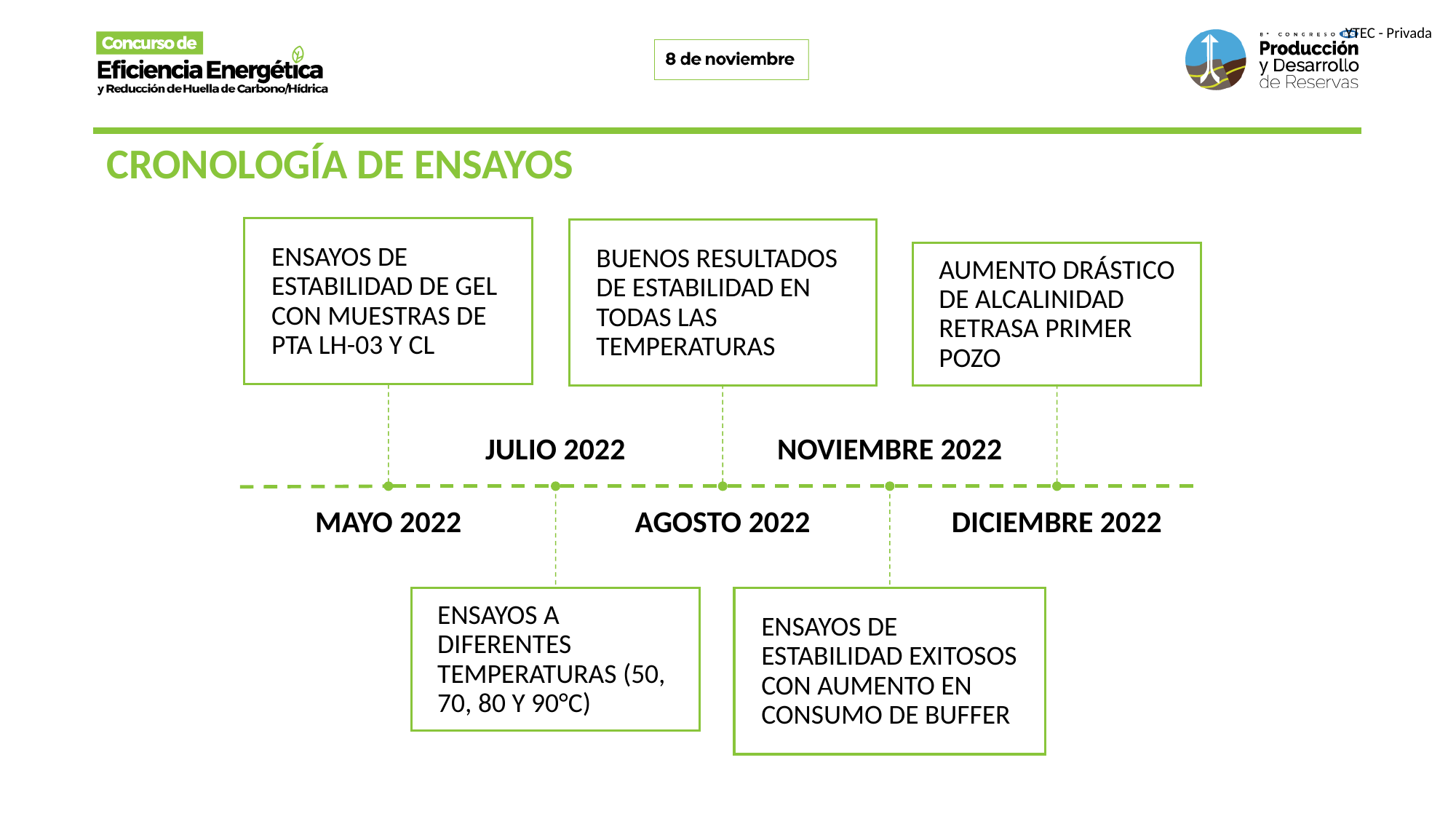

CRONOLOGÍA DE ENSAYOS
ENSAYOS DE ESTABILIDAD DE GEL CON MUESTRAS DE PTA LH-03 Y CL
BUENOS RESULTADOS DE ESTABILIDAD EN TODAS LAS TEMPERATURAS
AUMENTO DRÁSTICO DE ALCALINIDAD RETRASA PRIMER POZO

JULIO 2022
NOVIEMBRE 2022

MAYO 2022
AGOSTO 2022
DICIEMBRE 2022
ENSAYOS DE ESTABILIDAD EXITOSOS CON AUMENTO EN CONSUMO DE BUFFER
ENSAYOS A DIFERENTES TEMPERATURAS (50, 70, 80 Y 90°C)